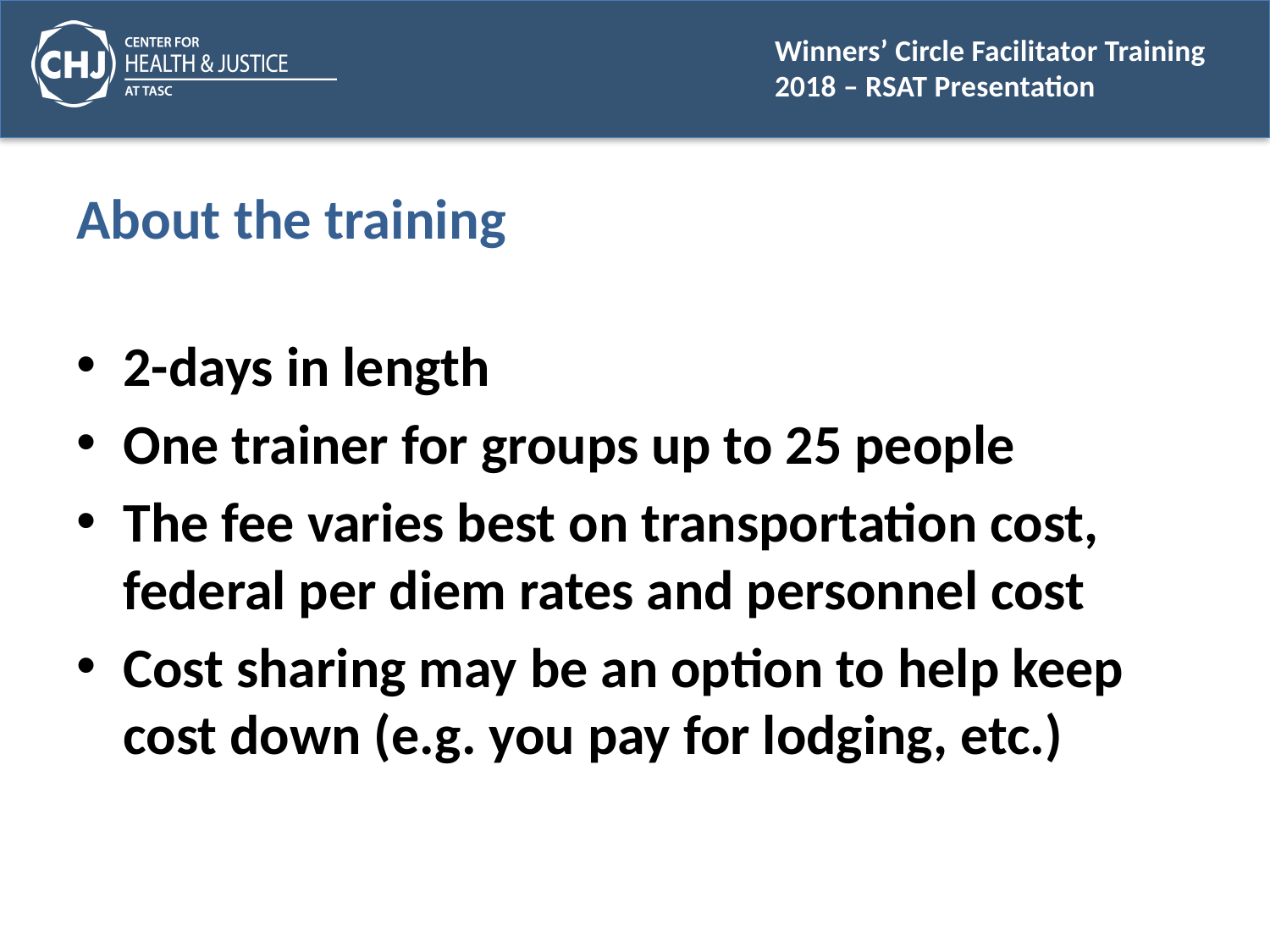

# About the training
2-days in length
One trainer for groups up to 25 people
The fee varies best on transportation cost, federal per diem rates and personnel cost
Cost sharing may be an option to help keep cost down (e.g. you pay for lodging, etc.)